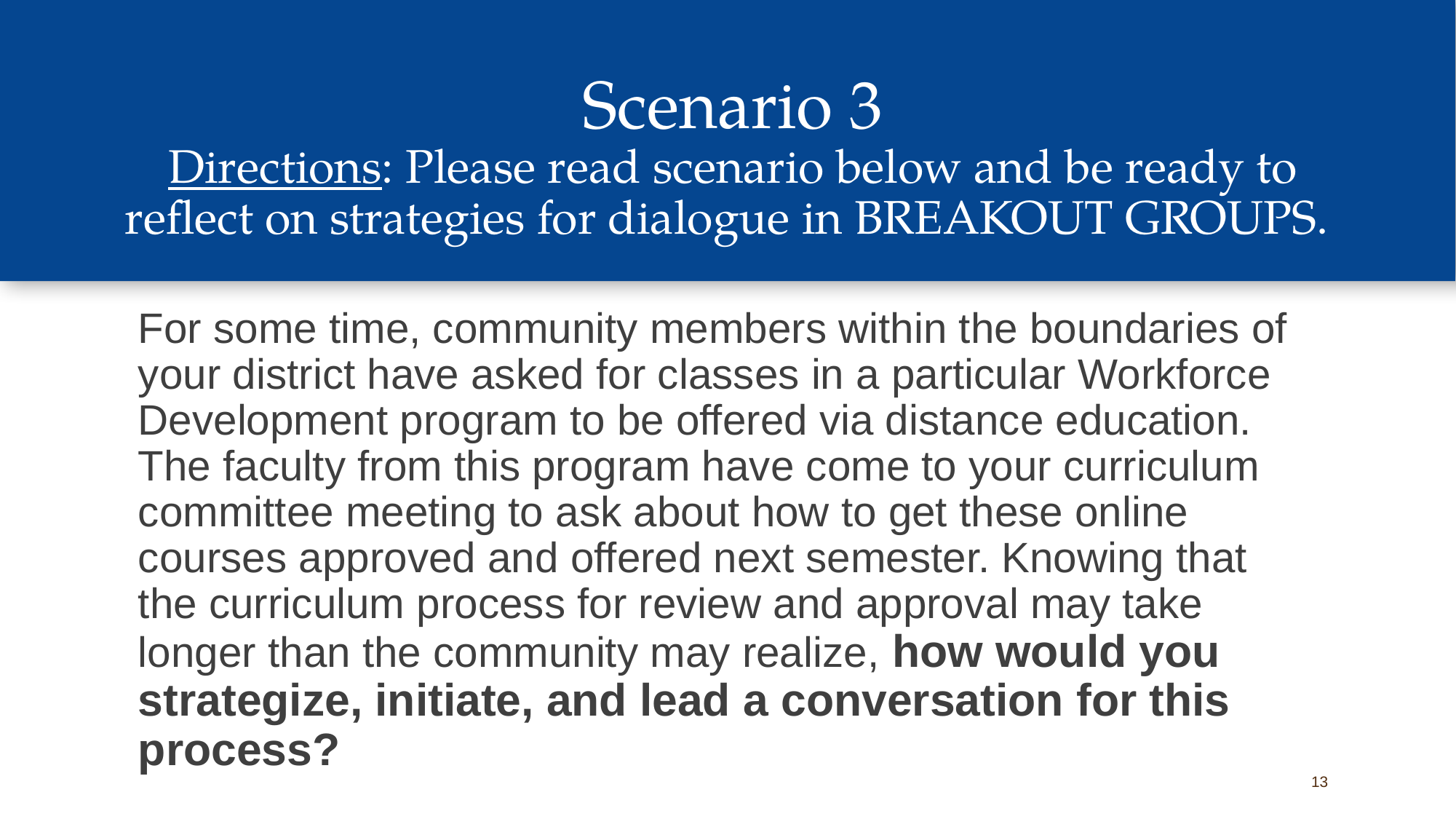

# Scenario 3
Directions: Please read scenario below and be ready to reflect on strategies for dialogue in BREAKOUT GROUPS.
For some time, community members within the boundaries of your district have asked for classes in a particular Workforce Development program to be offered via distance education. The faculty from this program have come to your curriculum committee meeting to ask about how to get these online courses approved and offered next semester. Knowing that the curriculum process for review and approval may take longer than the community may realize, how would you strategize, initiate, and lead a conversation for this process?
13